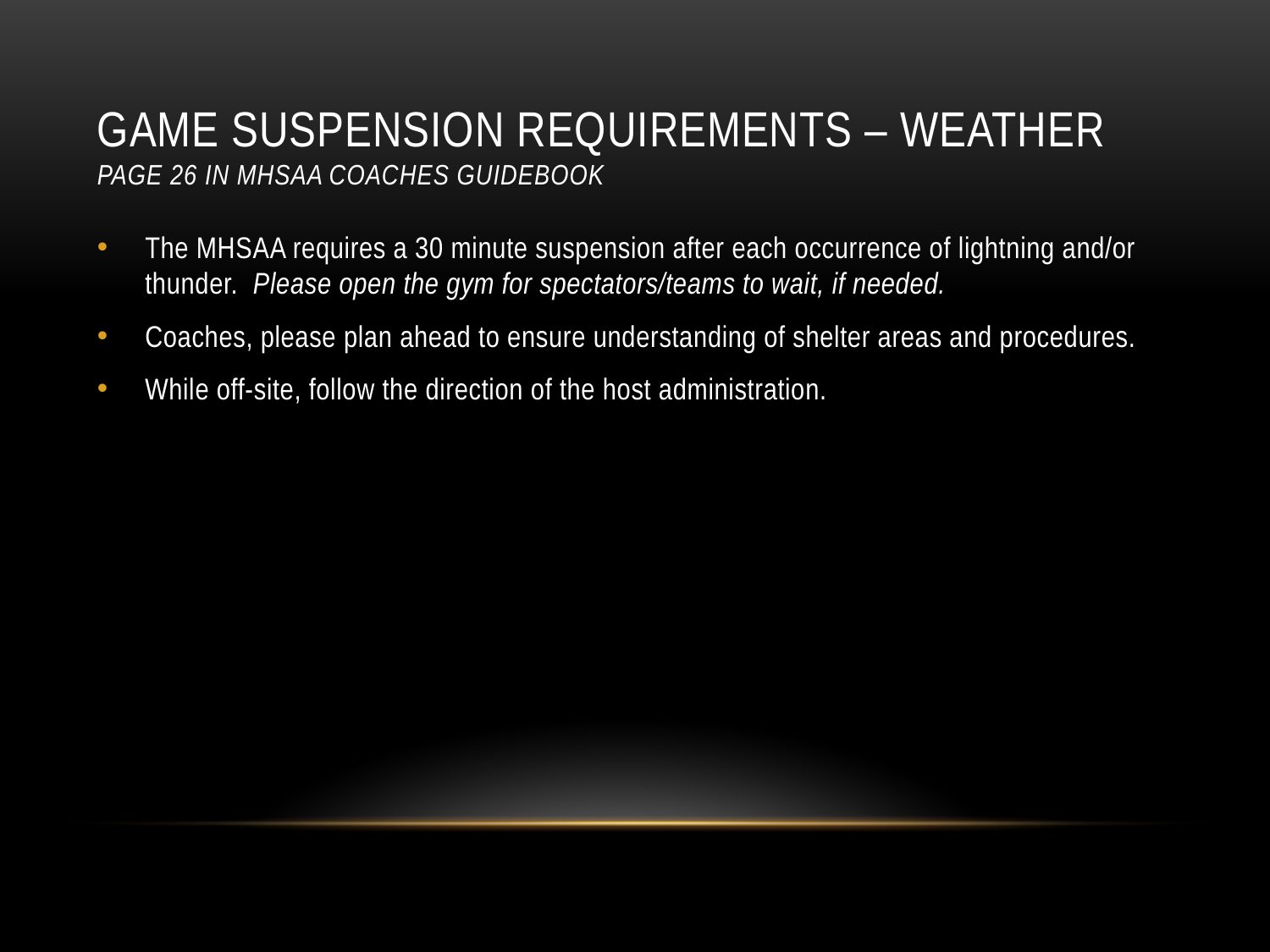

# Game suspension requirements – weather Page 26 in MHSAA Coaches Guidebook
The MHSAA requires a 30 minute suspension after each occurrence of lightning and/or thunder.  Please open the gym for spectators/teams to wait, if needed.
Coaches, please plan ahead to ensure understanding of shelter areas and procedures.
While off-site, follow the direction of the host administration.